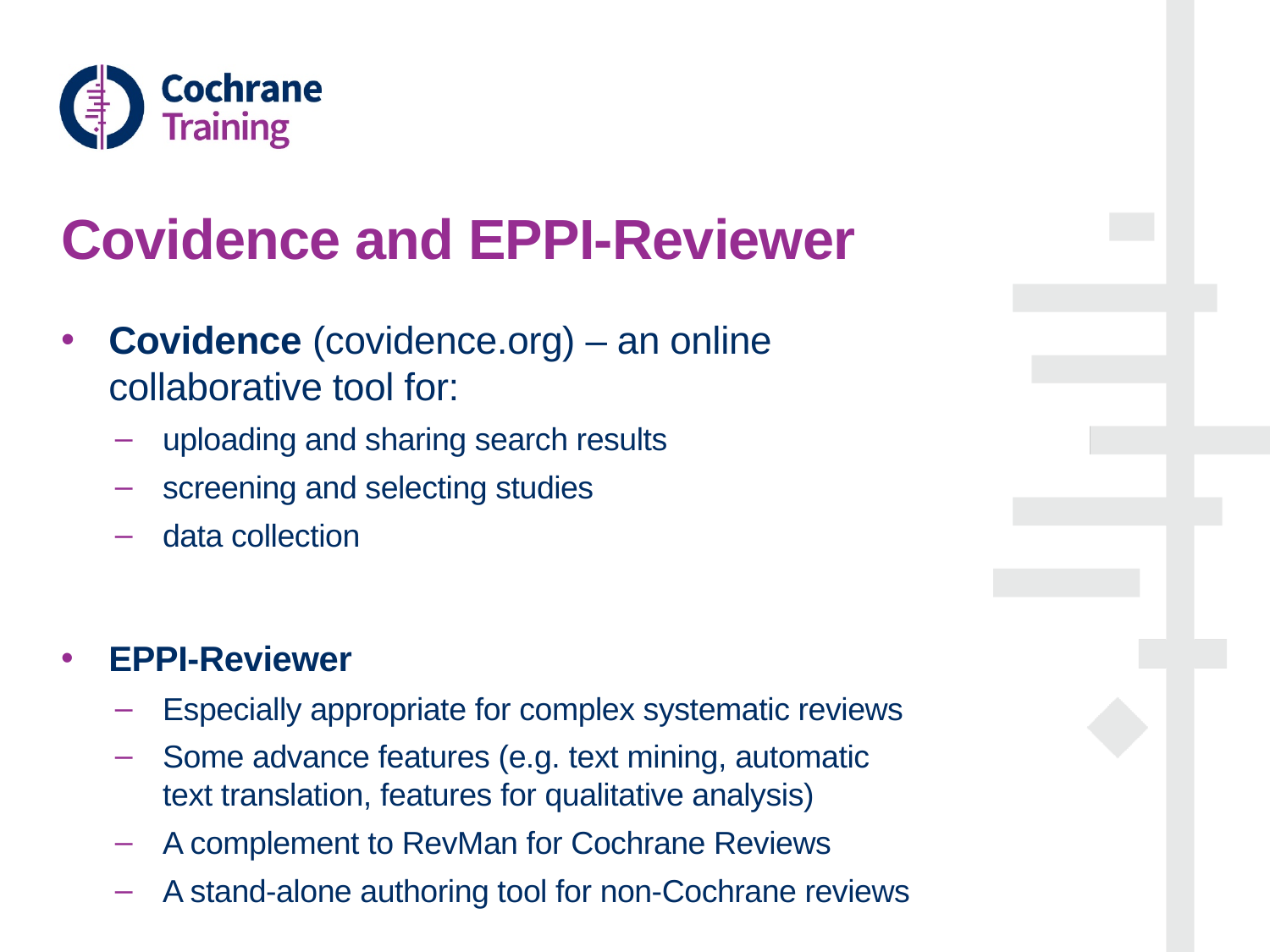

# Covidence and EPPI-Reviewer
Covidence (covidence.org) – an online collaborative tool for:
uploading and sharing search results
screening and selecting studies
data collection

EPPI-Reviewer
Especially appropriate for complex systematic reviews
Some advance features (e.g. text mining, automatic text translation, features for qualitative analysis)
A complement to RevMan for Cochrane Reviews
A stand-alone authoring tool for non-Cochrane reviews